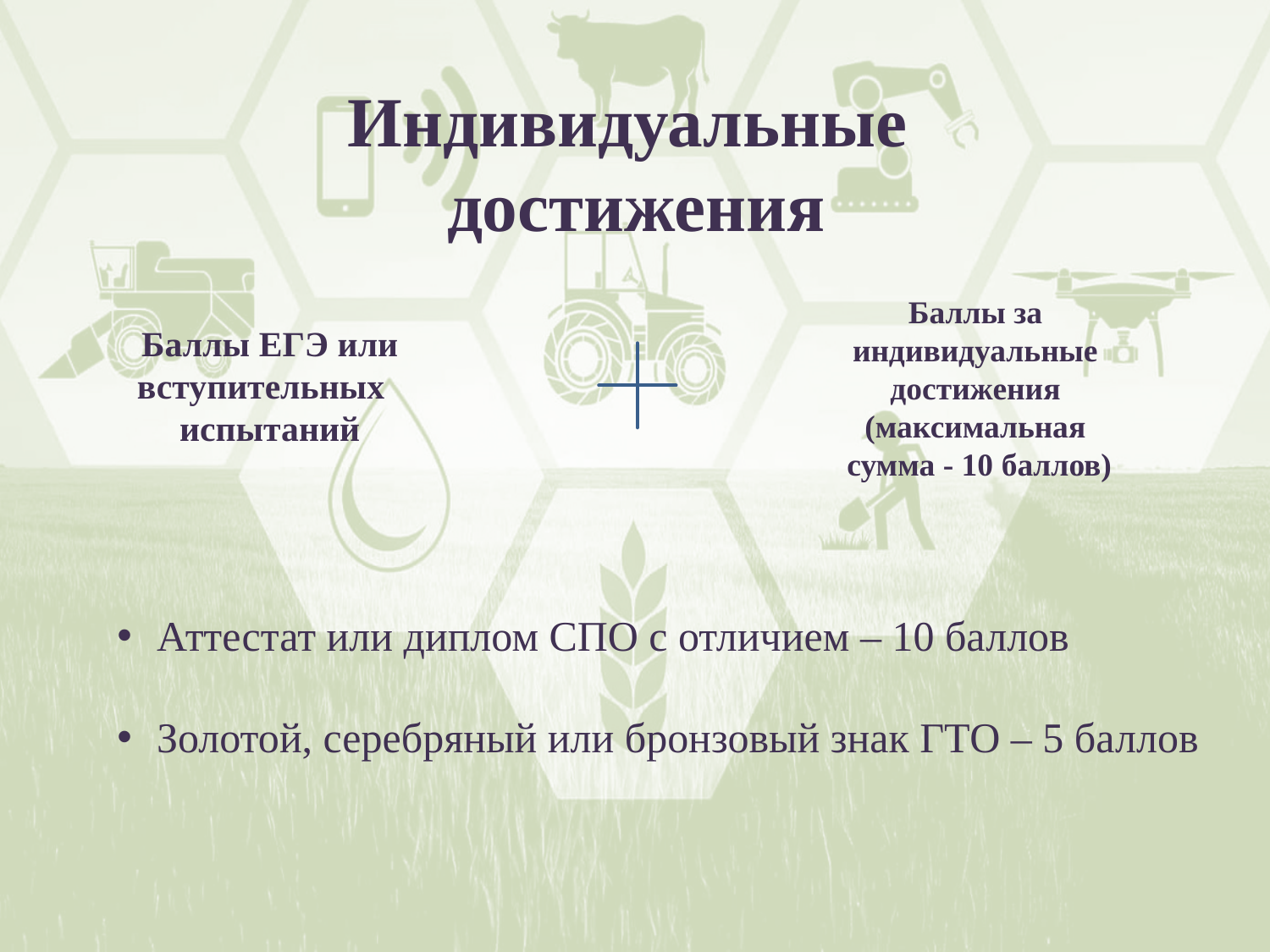

# Индивидуальные достижения
Баллы за
индивидуальные
достижения
(максимальная
сумма - 10 баллов)

Баллы ЕГЭ или
вступительных
испытаний

Аттестат или диплом СПО с отличием – 10 баллов

Золотой, серебряный или бронзовый знак ГТО – 5 баллов